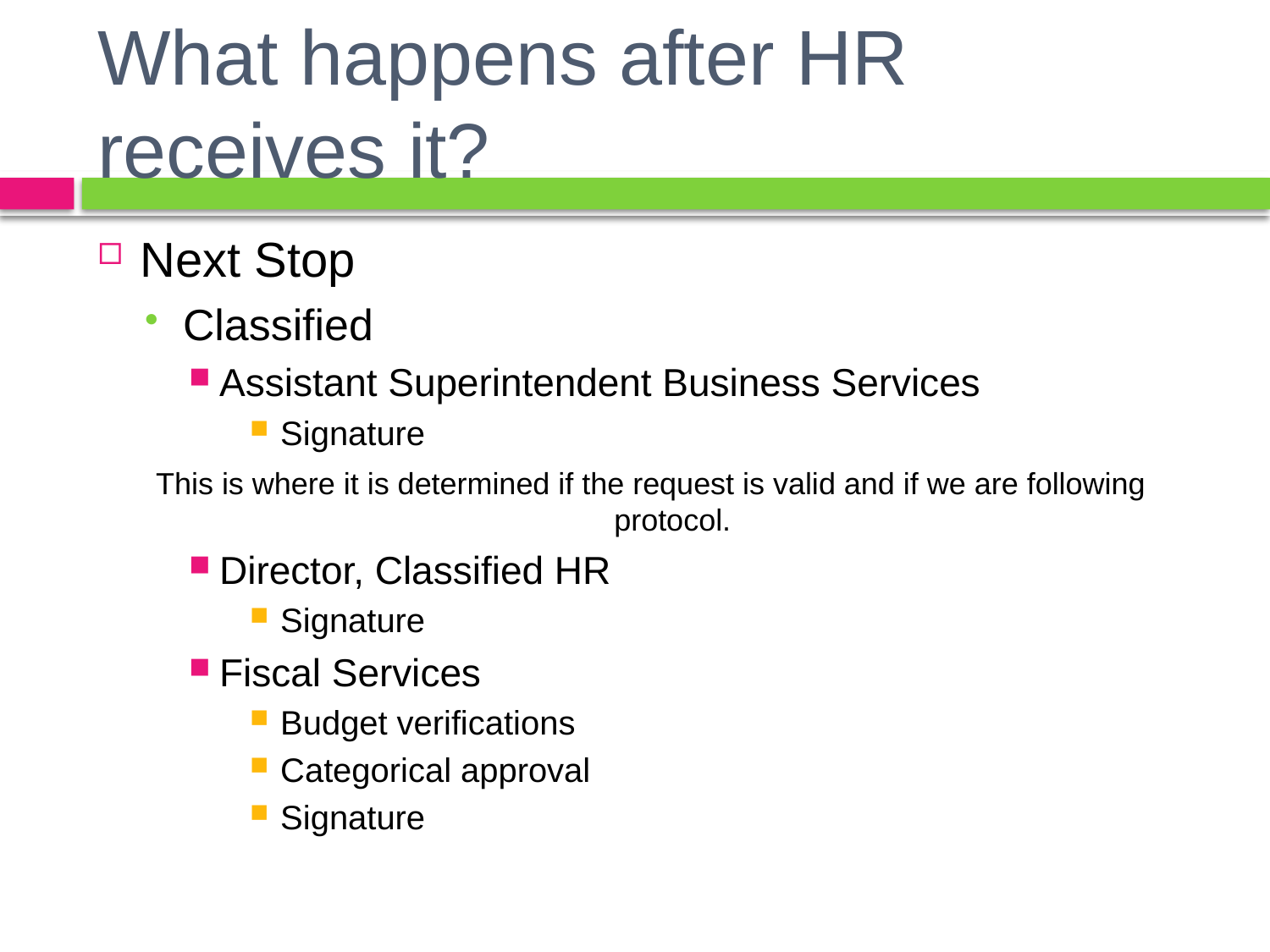

# What happens after HR receives it?
Next Stop
Classified
Assistant Superintendent Business Services
Signature
This is where it is determined if the request is valid and if we are following protocol.
Director, Classified HR
Signature
Fiscal Services
Budget verifications
Categorical approval
Signature